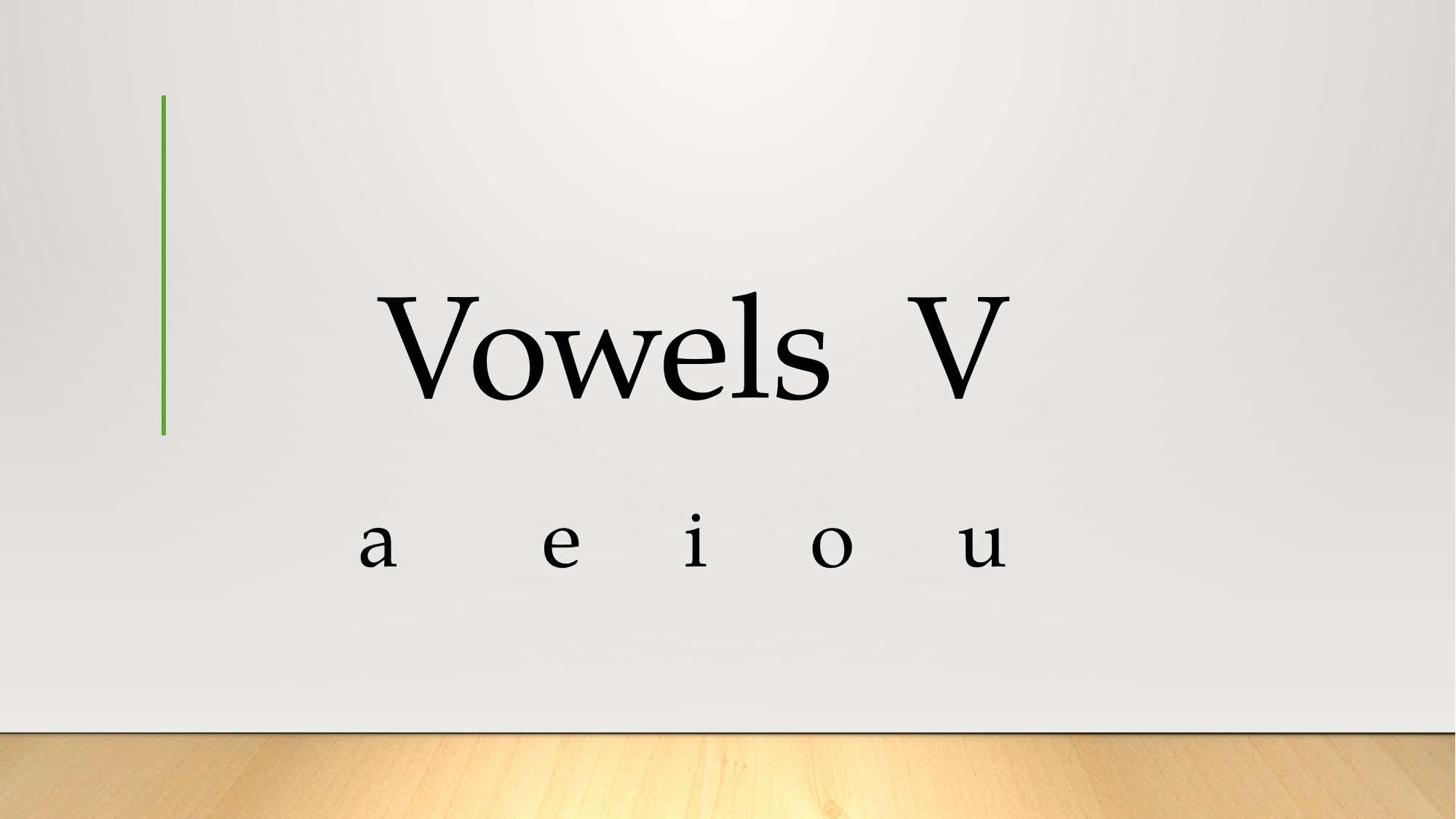

# Vowels  V
a       e     i     o     u